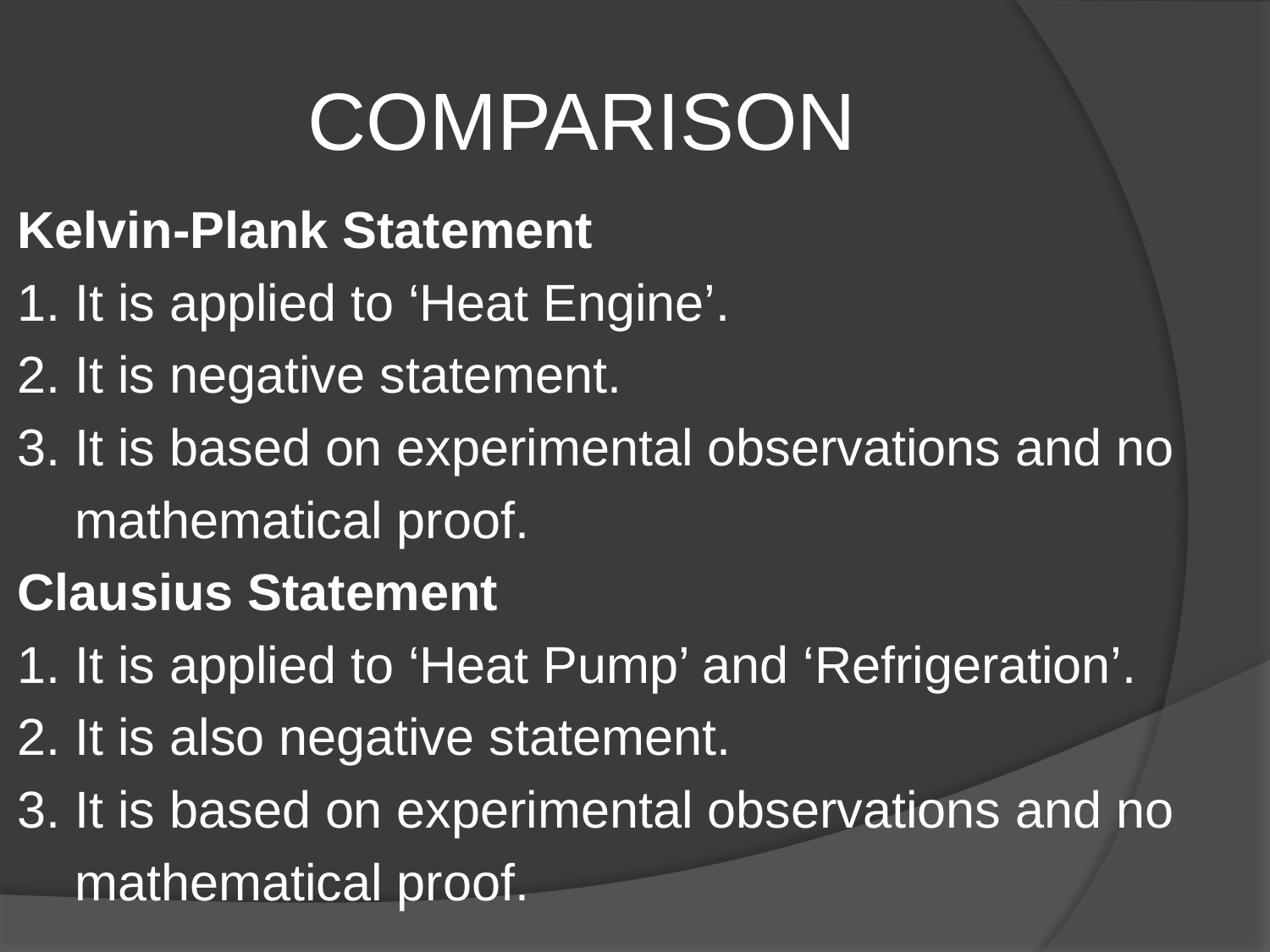

# COMPARISON
Kelvin-Plank Statement
1. It is applied to ‘Heat Engine’.
2. It is negative statement.
3. It is based on experimental observations and no
    mathematical proof.
Clausius Statement
1. It is applied to ‘Heat Pump’ and ‘Refrigeration’.
2. It is also negative statement.
3. It is based on experimental observations and no
    mathematical proof.